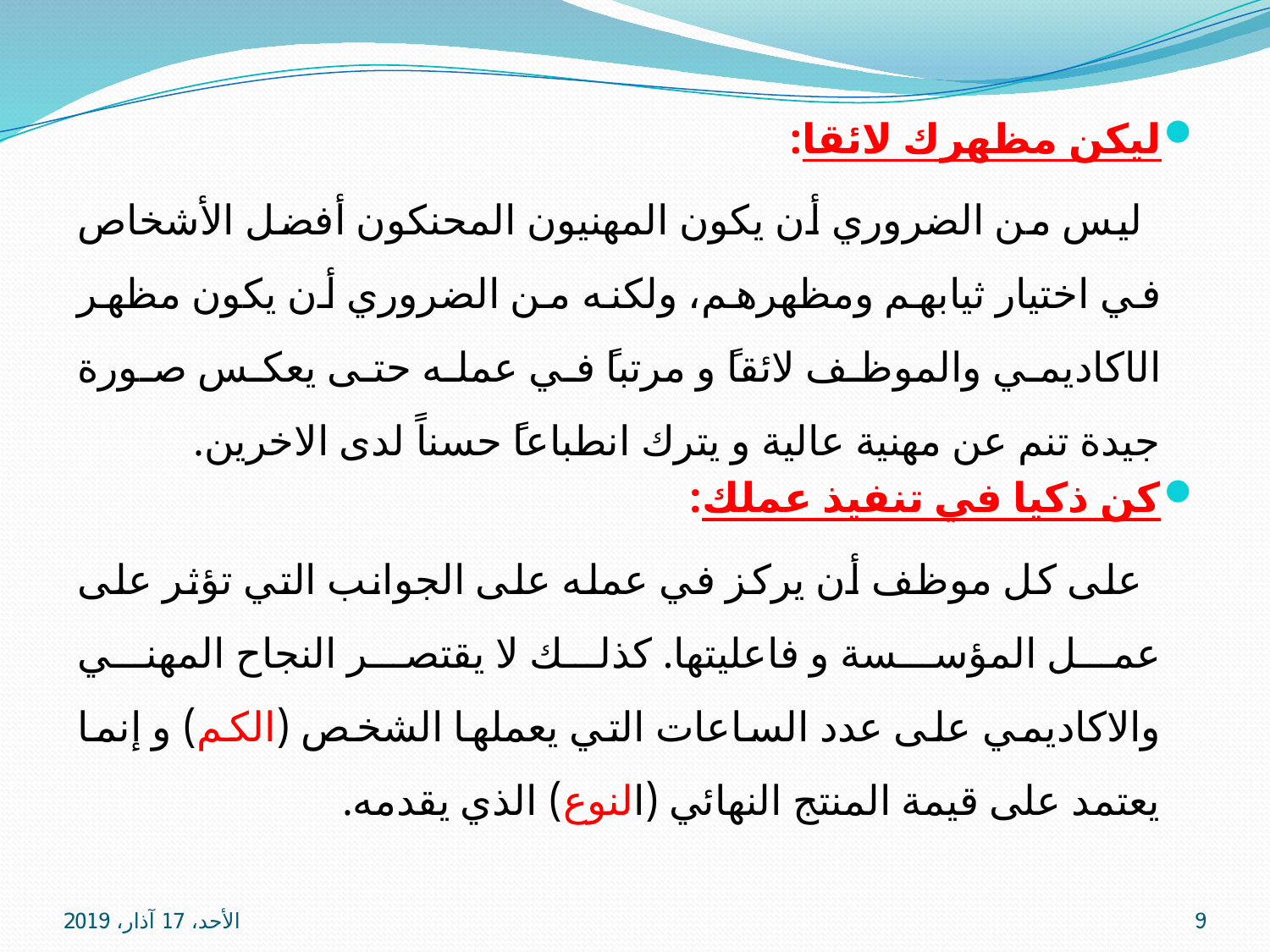

ليكن مظهرك لائقا:
     ليس من الضروري أن يكون المهنيون المحنكون أفضل الأشخاص في اختيار ثيابهم ومظهرهم، ولكنه من الضروري أن يكون مظهر الاكاديمي والموظف لائقاً و مرتباً في عمله حتى يعكس صورة جيدة تنم عن مهنية عالية و يترك انطباعاً حسناً لدى الاخرين.
كن ذكيا في تنفيذ عملك:
     على كل موظف أن يركز في عمله على الجوانب التي تؤثر على عمل المؤسسة و فاعليتها. كذلك لا يقتصر النجاح المهني والاكاديمي على عدد الساعات التي يعملها الشخص (الكم) و إنما يعتمد على قيمة المنتج النهائي (النوع) الذي يقدمه.

الأحد، 17 آذار، 2019
9